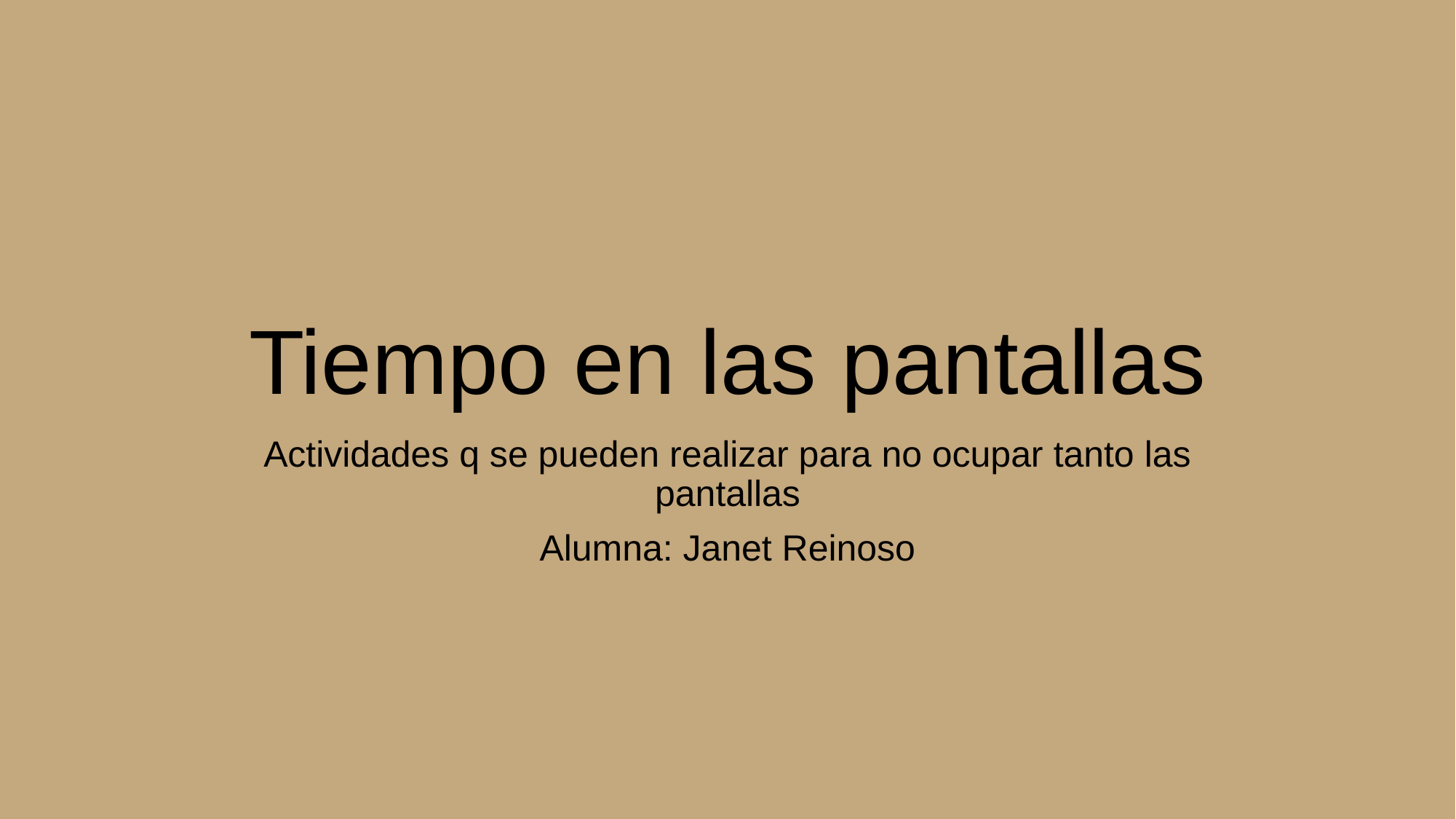

# Tiempo en las pantallas
Actividades q se pueden realizar para no ocupar tanto las pantallas
Alumna: Janet Reinoso